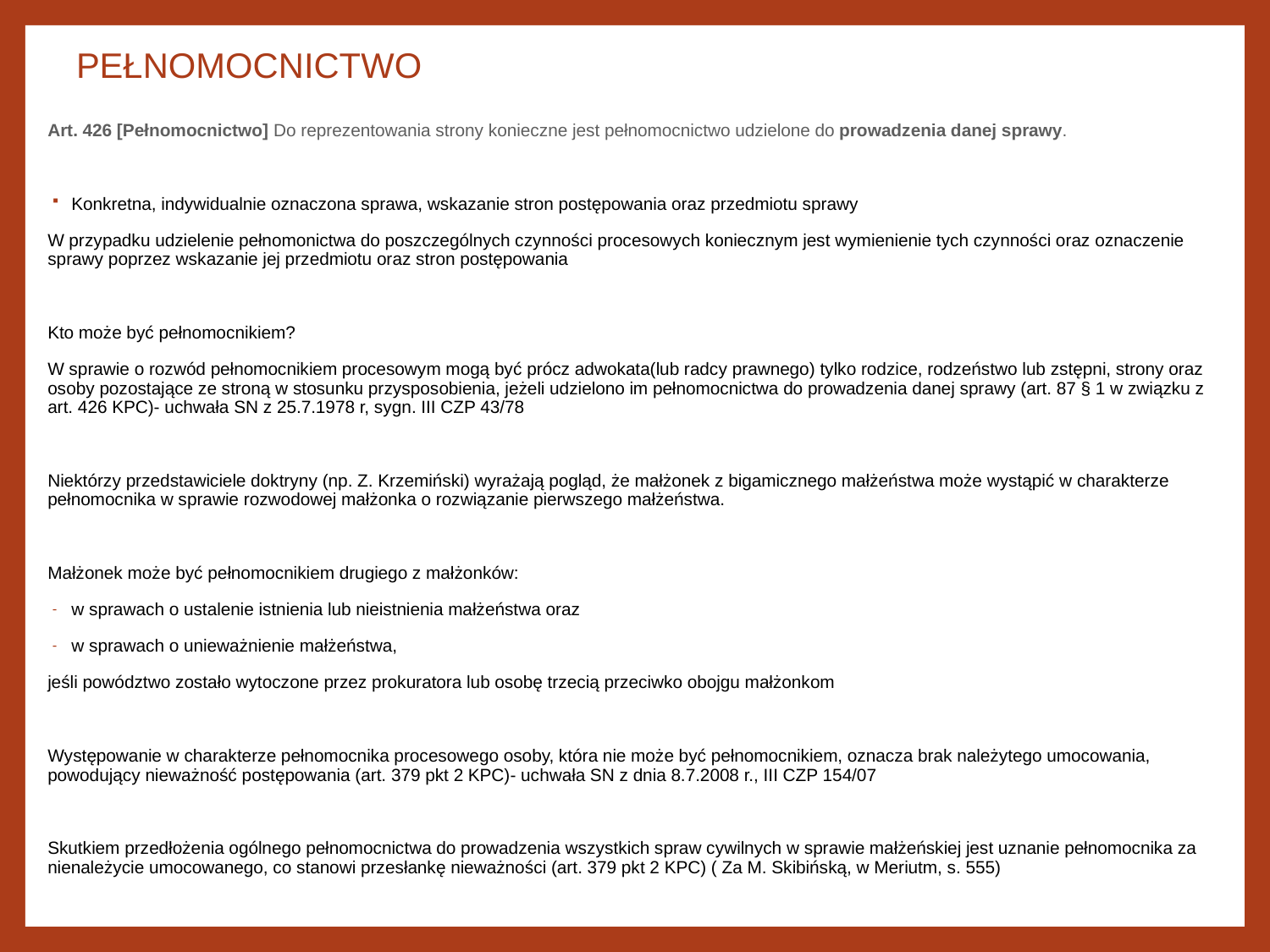

# PEŁNOMOCNICTWO
Art. 426 [Pełnomocnictwo] Do reprezentowania strony konieczne jest pełnomocnictwo udzielone do prowadzenia danej sprawy.

Konkretna, indywidualnie oznaczona sprawa, wskazanie stron postępowania oraz przedmiotu sprawy
W przypadku udzielenie pełnomonictwa do poszczególnych czynności procesowych koniecznym jest wymienienie tych czynności oraz oznaczenie sprawy poprzez wskazanie jej przedmiotu oraz stron postępowania

Kto może być pełnomocnikiem?
W sprawie o rozwód pełnomocnikiem procesowym mogą być prócz adwokata(lub radcy prawnego) tylko rodzice, rodzeństwo lub zstępni, strony oraz osoby pozostające ze stroną w stosunku przysposobienia, jeżeli udzielono im pełnomocnictwa do prowadzenia danej sprawy (art. 87 § 1 w związku z art. 426 KPC)- uchwała SN z 25.7.1978 r, sygn. III CZP 43/78

Niektórzy przedstawiciele doktryny (np. Z. Krzemiński) wyrażają pogląd, że małżonek z bigamicznego małżeństwa może wystąpić w charakterze pełnomocnika w sprawie rozwodowej małżonka o rozwiązanie pierwszego małżeństwa.

Małżonek może być pełnomocnikiem drugiego z małżonków:
w sprawach o ustalenie istnienia lub nieistnienia małżeństwa oraz
w sprawach o unieważnienie małżeństwa,
jeśli powództwo zostało wytoczone przez prokuratora lub osobę trzecią przeciwko obojgu małżonkom

Występowanie w charakterze pełnomocnika procesowego osoby, która nie może być pełnomocnikiem, oznacza brak należytego umocowania, powodujący nieważność postępowania (art. 379 pkt 2 KPC)- uchwała SN z dnia 8.7.2008 r., III CZP 154/07

Skutkiem przedłożenia ogólnego pełnomocnictwa do prowadzenia wszystkich spraw cywilnych w sprawie małżeńskiej jest uznanie pełnomocnika za nienależycie umocowanego, co stanowi przesłankę nieważności (art. 379 pkt 2 KPC) ( Za M. Skibińską, w Meriutm, s. 555)